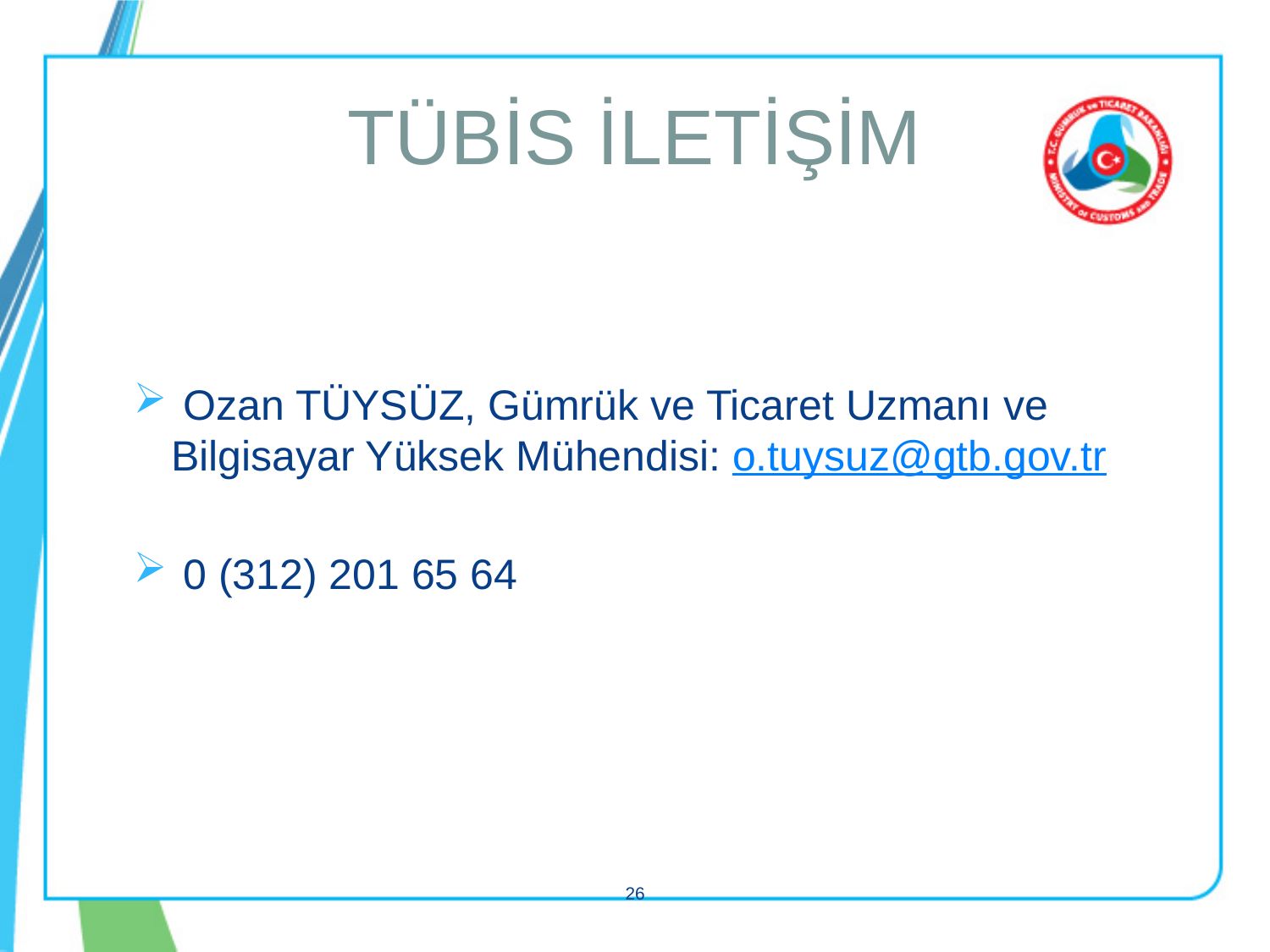

# TÜBİS İLETİŞİM
 Ozan TÜYSÜZ, Gümrük ve Ticaret Uzmanı ve Bilgisayar Yüksek Mühendisi: o.tuysuz@gtb.gov.tr

 0 (312) 201 65 64

26